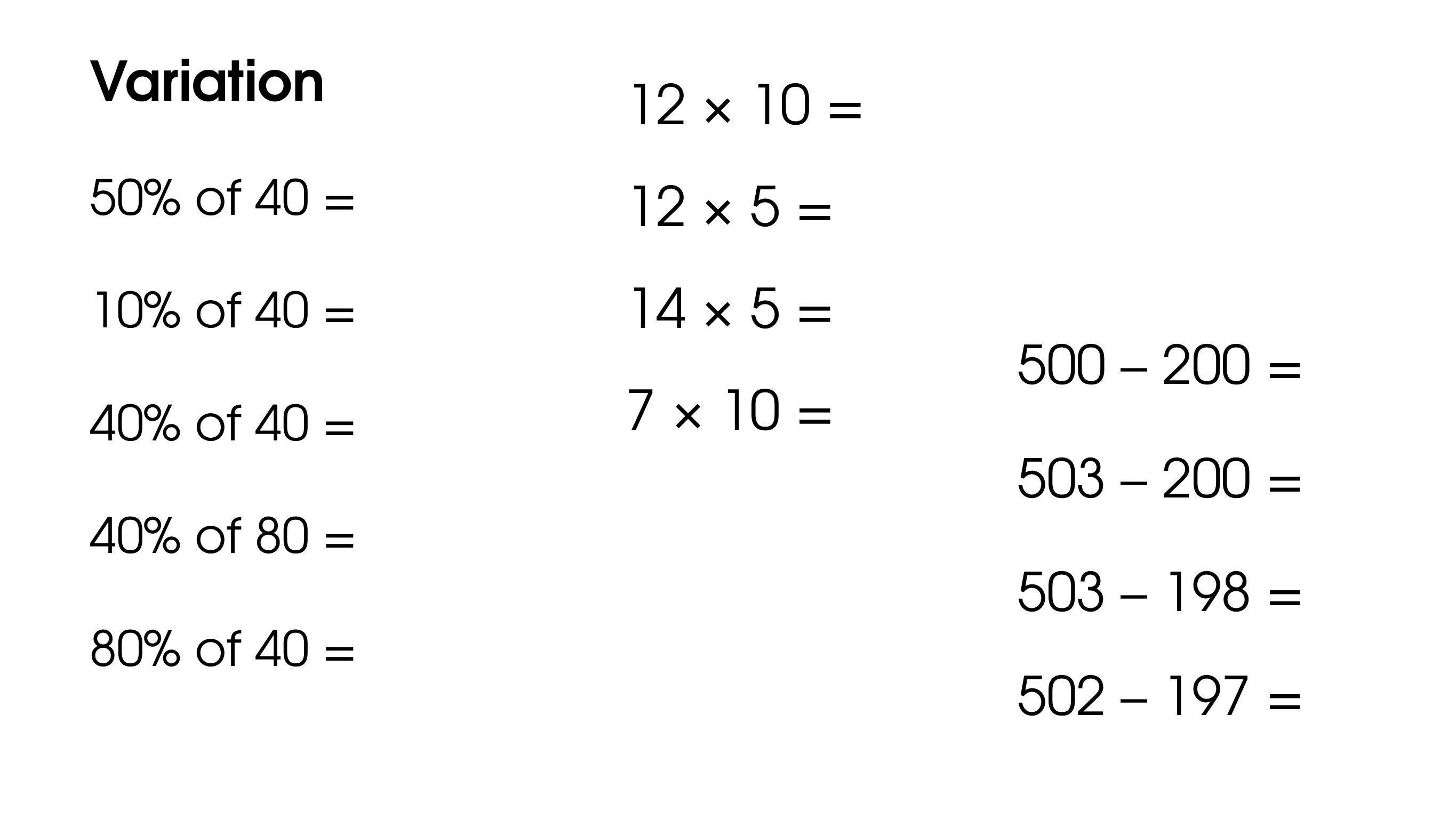

Variation
50% of 40 =
10% of 40 =
40% of 40 =
40% of 80 =
80% of 40 =
12 × 10 =
12 × 5 =
14 × 5 =
7 × 10 =
500 – 200 =
503 – 200 =
503 – 198 =
502 – 197 =